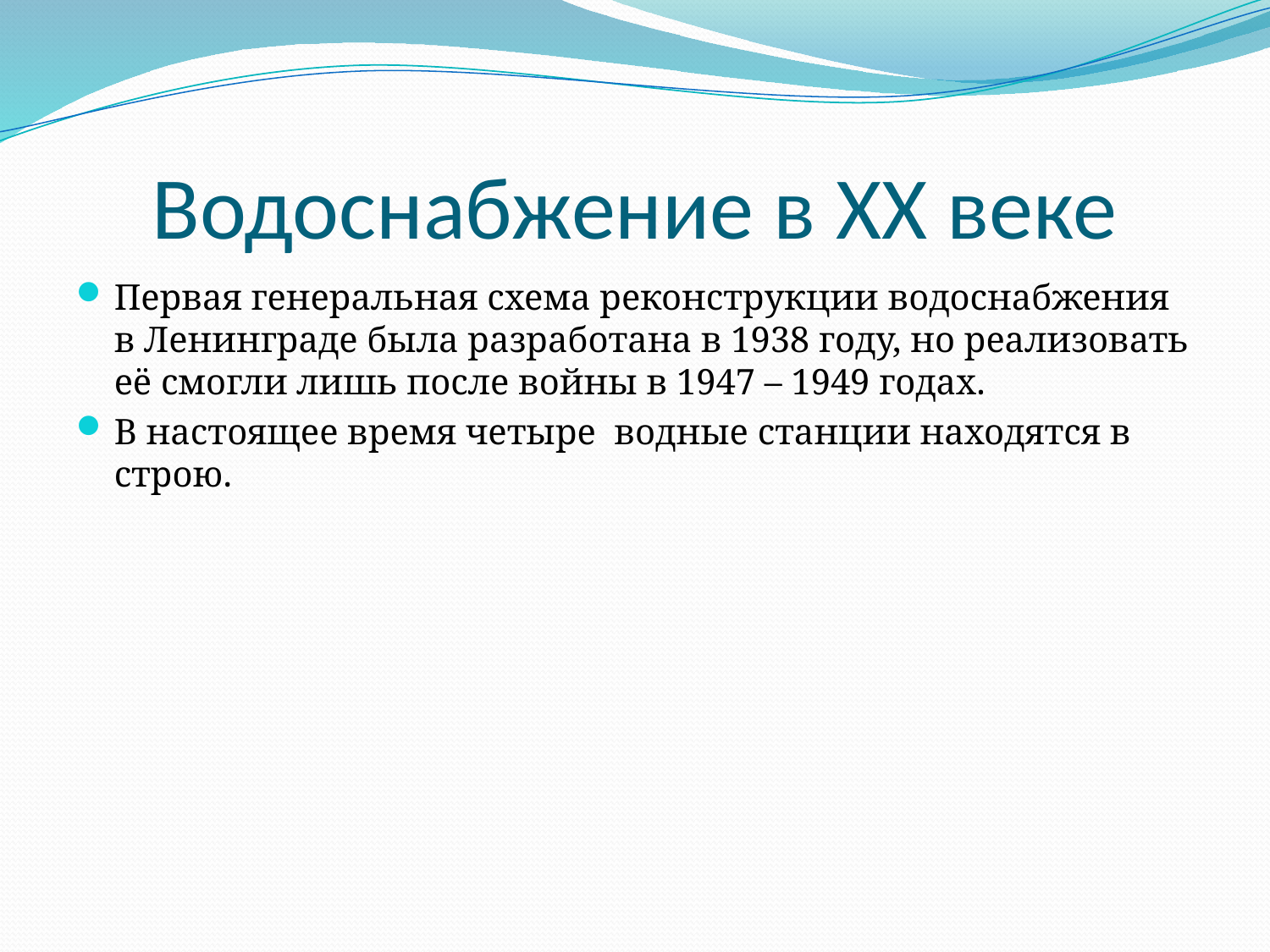

# Водоснабжение в ХХ веке
Первая генеральная схема реконструкции водоснабжения в Ленинграде была разработана в 1938 году, но реализовать её смогли лишь после войны в 1947 – 1949 годах.
В настоящее время четыре  водные станции находятся в строю.